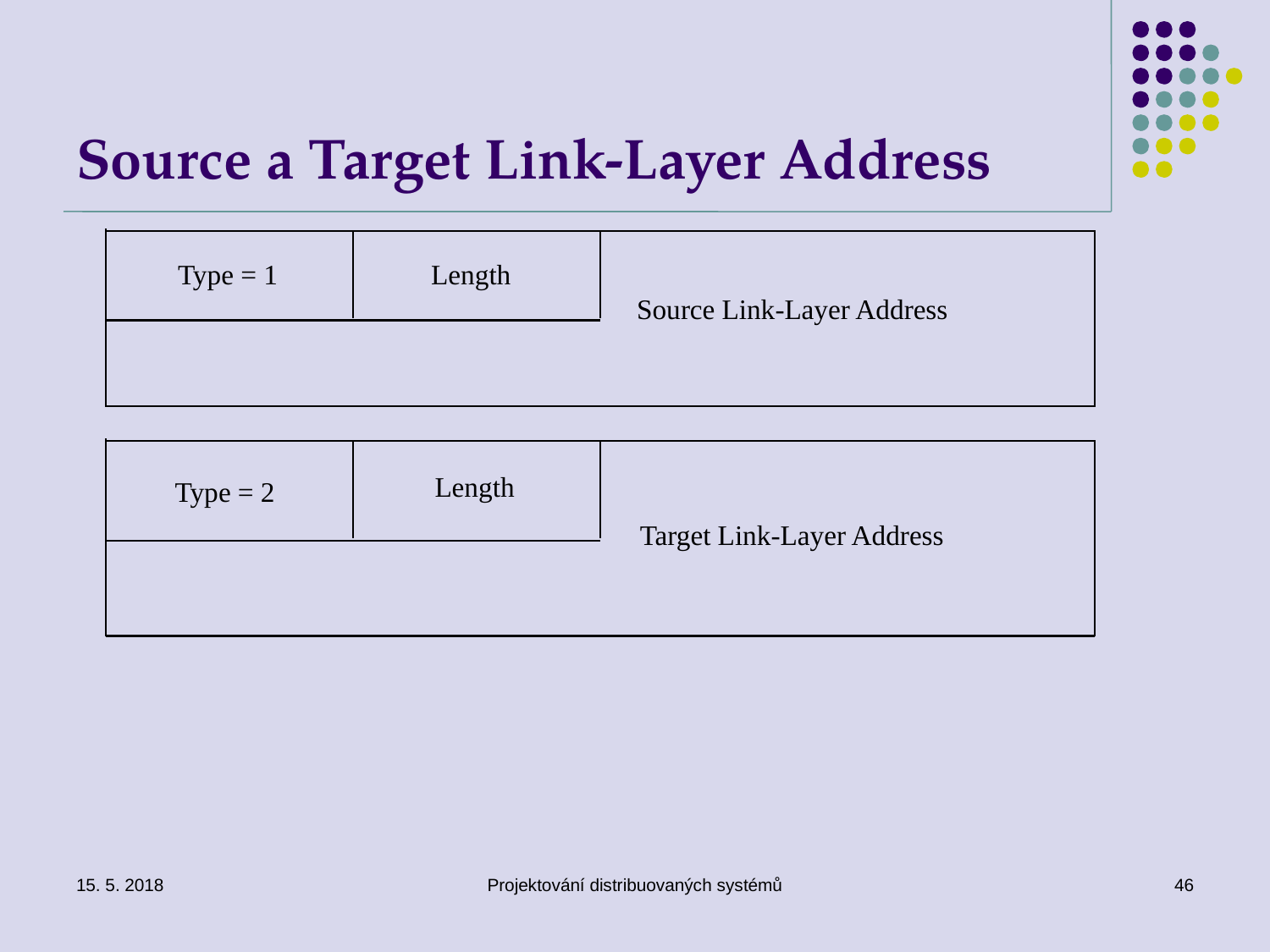

# Source a Target Link-Layer Address

Type = 1
Length
Source Link-Layer Address

Length
Type = 2
Target Link-Layer Address
15. 5. 2018
Projektování distribuovaných systémů
46